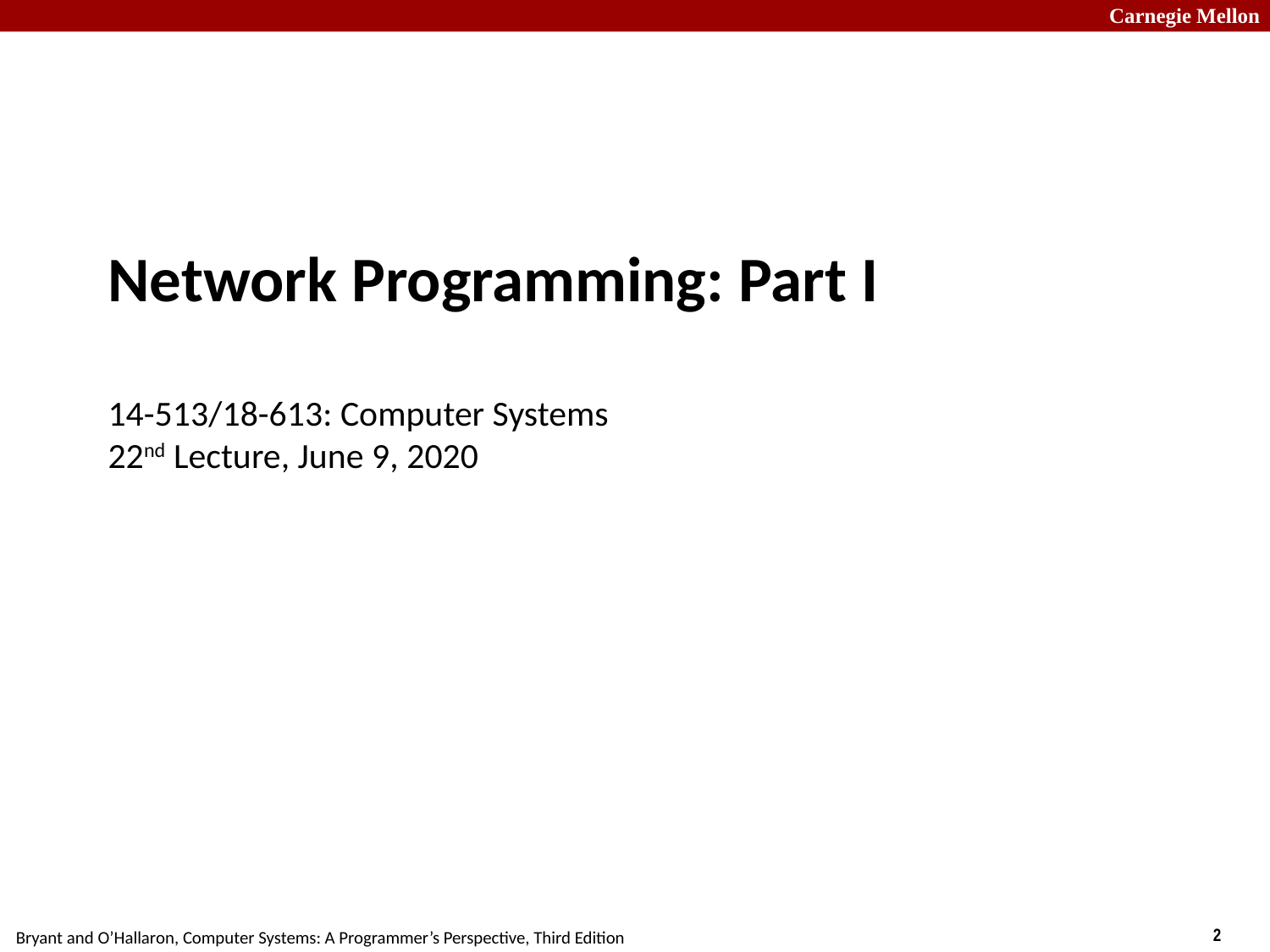

# Network Programming: Part I 14-513/18-613: Computer Systems 22nd Lecture, June 9, 2020